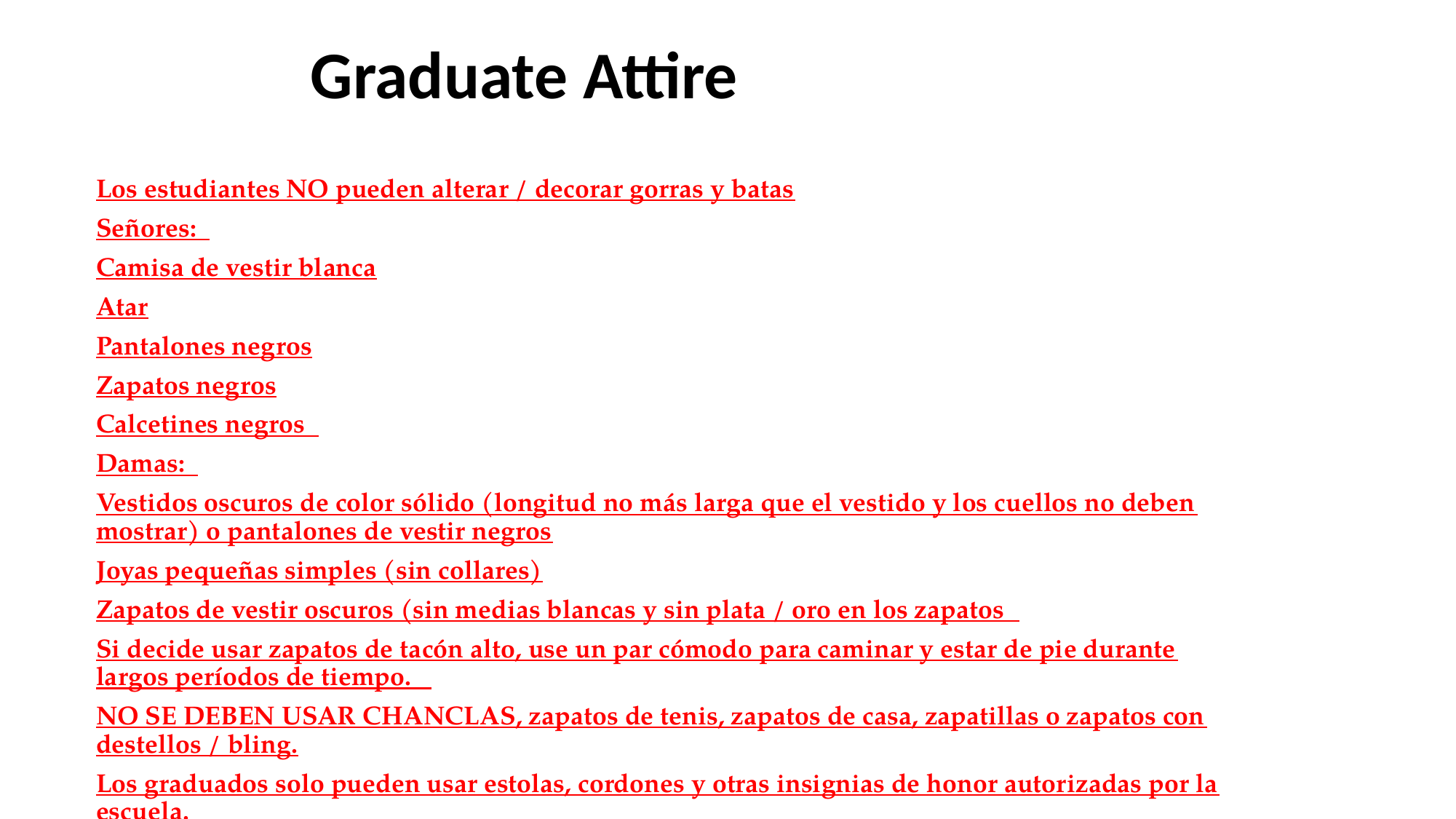

# Graduate Attire

Los estudiantes NO pueden alterar / decorar gorras y batas
Señores:
Camisa de vestir blanca
Atar
Pantalones negros
Zapatos negros
Calcetines negros
Damas:
Vestidos oscuros de color sólido (longitud no más larga que el vestido y los cuellos no deben mostrar) o pantalones de vestir negros
Joyas pequeñas simples (sin collares)
Zapatos de vestir oscuros (sin medias blancas y sin plata / oro en los zapatos
Si decide usar zapatos de tacón alto, use un par cómodo para caminar y estar de pie durante largos períodos de tiempo.
NO SE DEBEN USAR CHANCLAS, zapatos de tenis, zapatos de casa, zapatillas o zapatos con destellos / bling.
Los graduados solo pueden usar estolas, cordones y otras insignias de honor autorizadas por la escuela.